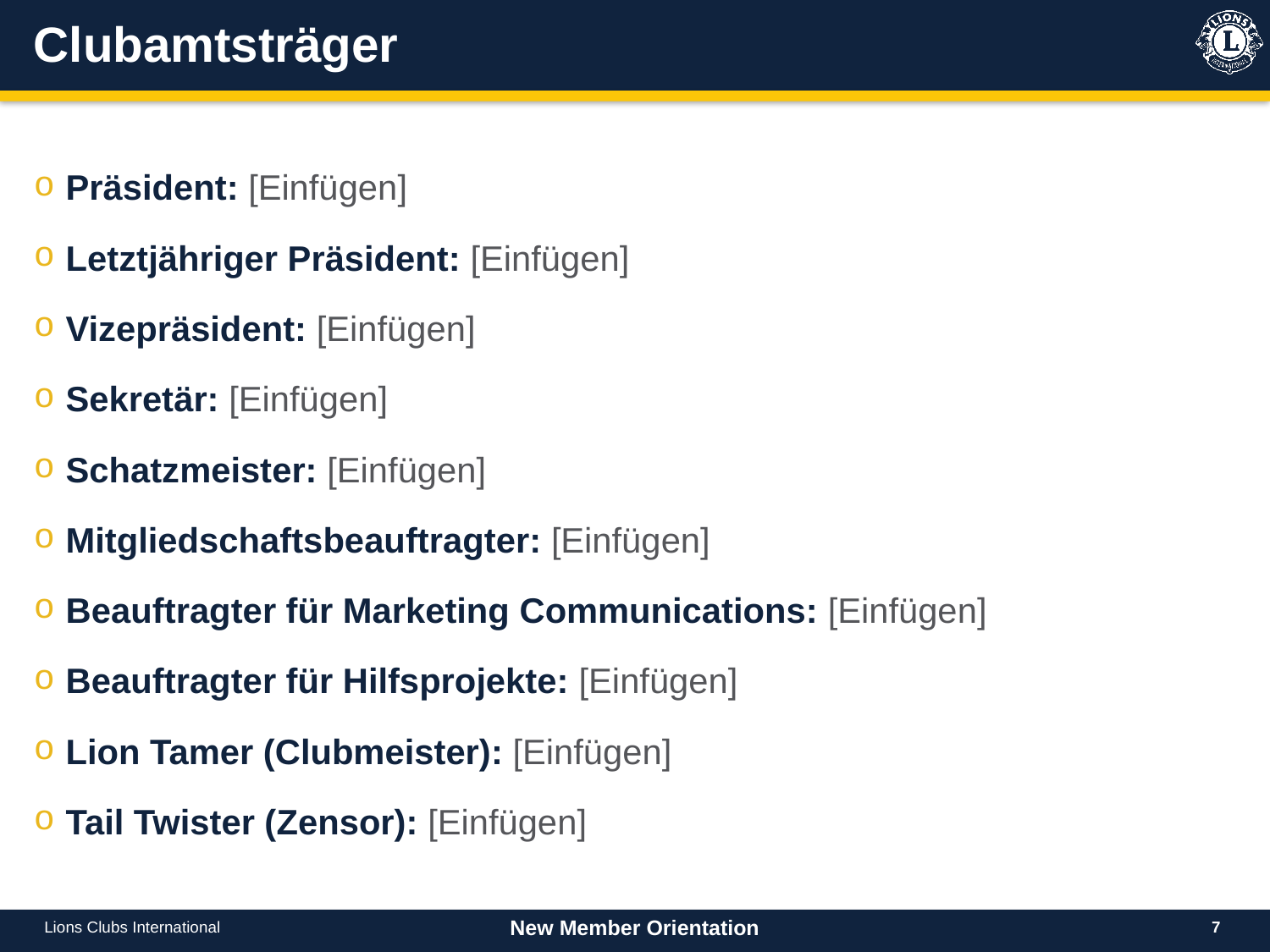

# Clubamtsträger
Präsident: [Einfügen]
Letztjähriger Präsident: [Einfügen]
Vizepräsident: [Einfügen]
Sekretär: [Einfügen]
Schatzmeister: [Einfügen]
Mitgliedschaftsbeauftragter: [Einfügen]
Beauftragter für Marketing Communications: [Einfügen]
Beauftragter für Hilfsprojekte: [Einfügen]
Lion Tamer (Clubmeister): [Einfügen]
Tail Twister (Zensor): [Einfügen]